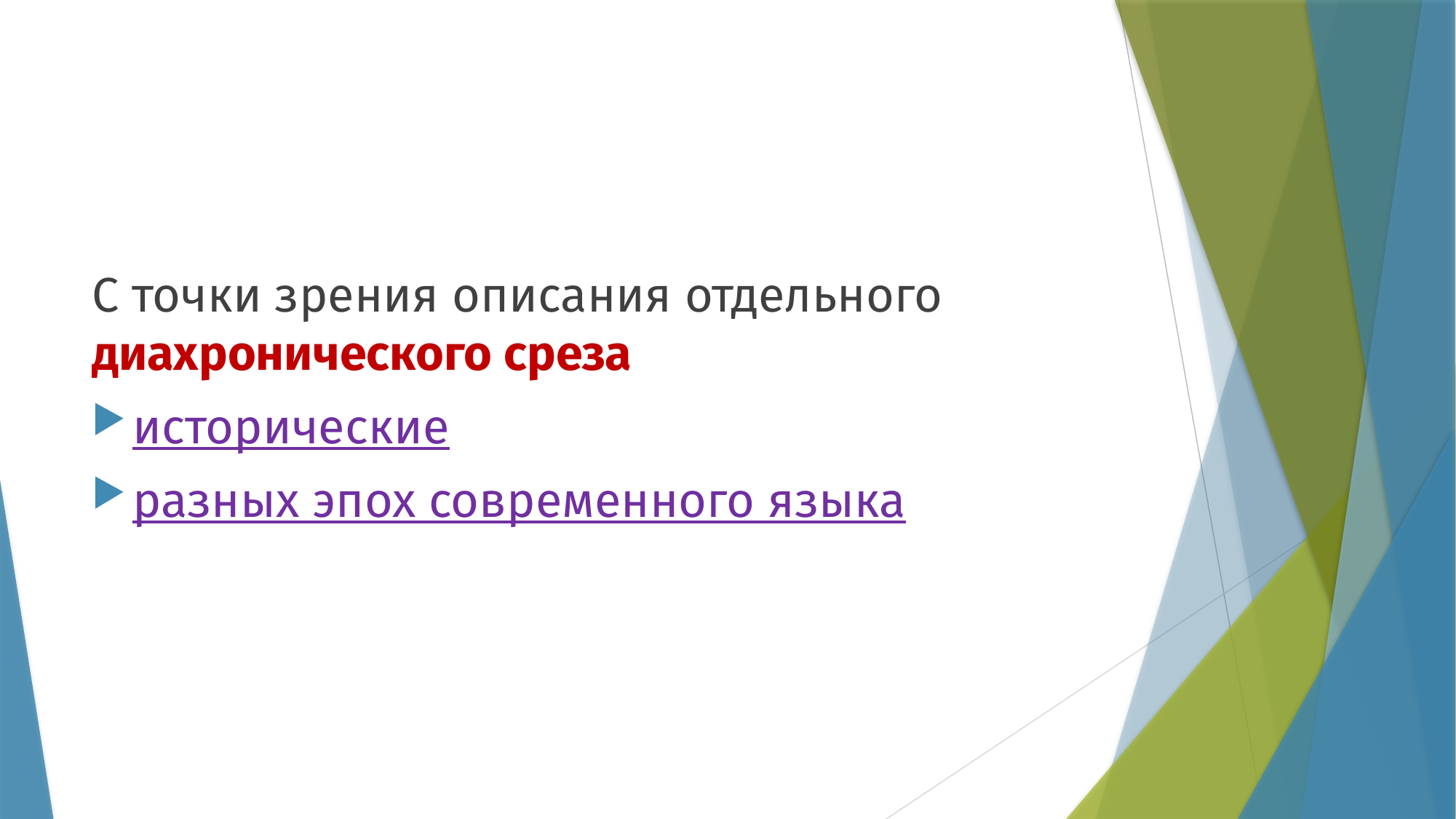

#
С точки зрения описания отдельного диахронического среза
исторические
разных эпох современного языка